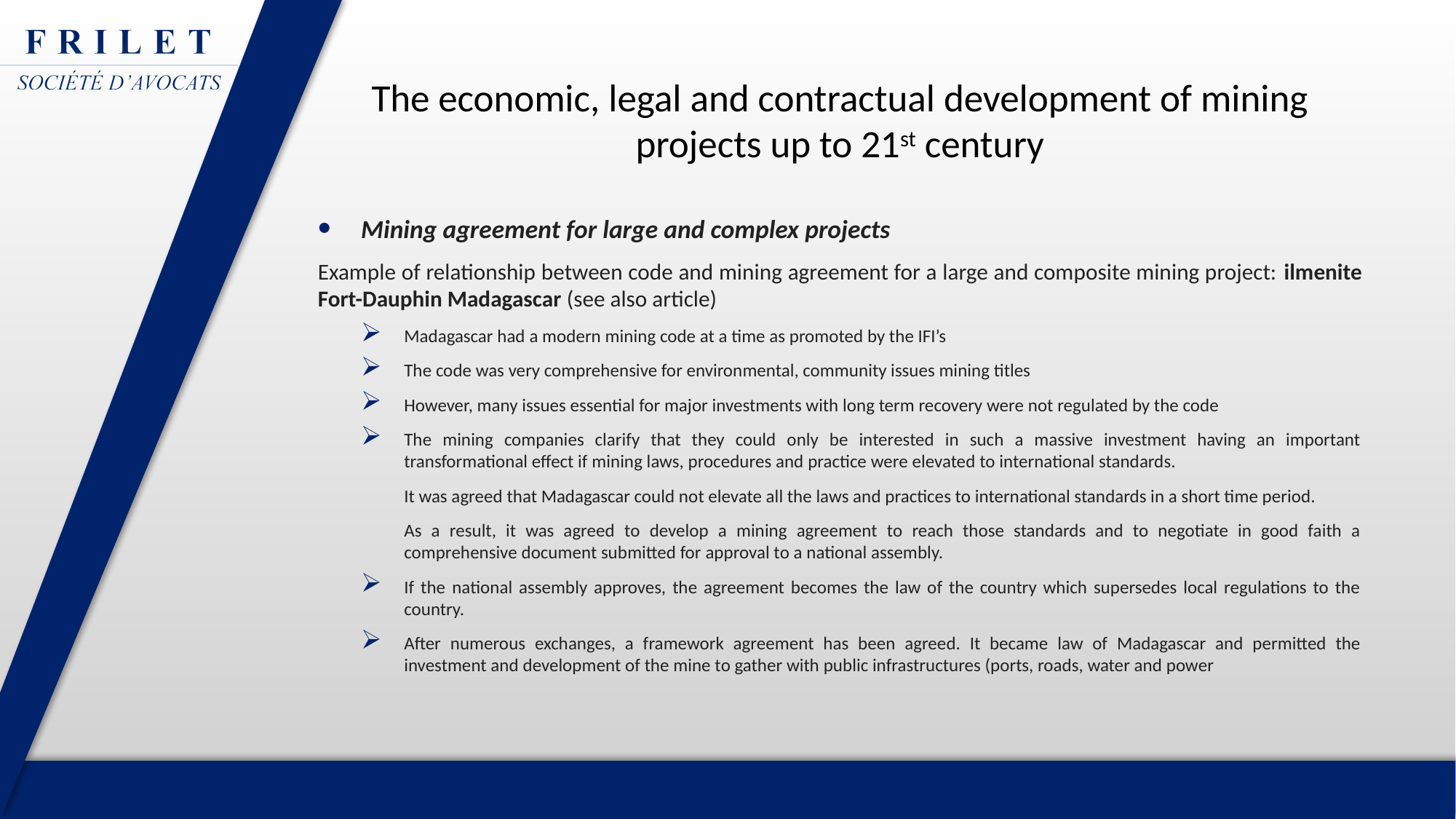

# The economic, legal and contractual development of mining projects up to 21st century
Mining agreement for large and complex projects
Example of relationship between code and mining agreement for a large and composite mining project: ilmenite Fort-Dauphin Madagascar (see also article)
Madagascar had a modern mining code at a time as promoted by the IFI’s
The code was very comprehensive for environmental, community issues mining titles
However, many issues essential for major investments with long term recovery were not regulated by the code
The mining companies clarify that they could only be interested in such a massive investment having an important transformational effect if mining laws, procedures and practice were elevated to international standards.
It was agreed that Madagascar could not elevate all the laws and practices to international standards in a short time period.
As a result, it was agreed to develop a mining agreement to reach those standards and to negotiate in good faith a comprehensive document submitted for approval to a national assembly.
If the national assembly approves, the agreement becomes the law of the country which supersedes local regulations to the country.
After numerous exchanges, a framework agreement has been agreed. It became law of Madagascar and permitted the investment and development of the mine to gather with public infrastructures (ports, roads, water and power